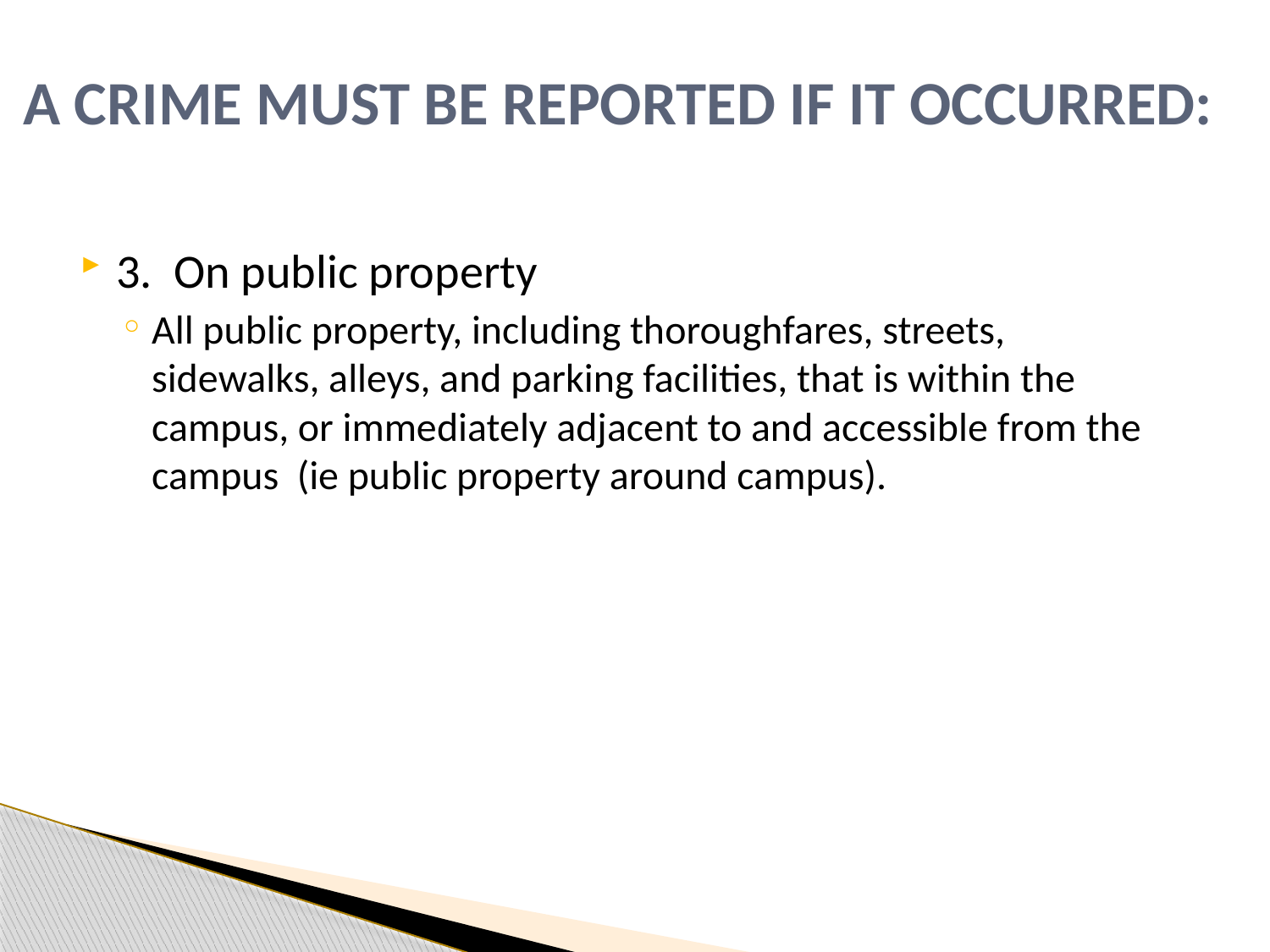

# A CRIME MUST BE REPORTED IF IT OCCURRED:
3.  On public property
All public property, including thoroughfares, streets, sidewalks, alleys, and parking facilities, that is within the campus, or immediately adjacent to and accessible from the campus  (ie public property around campus).